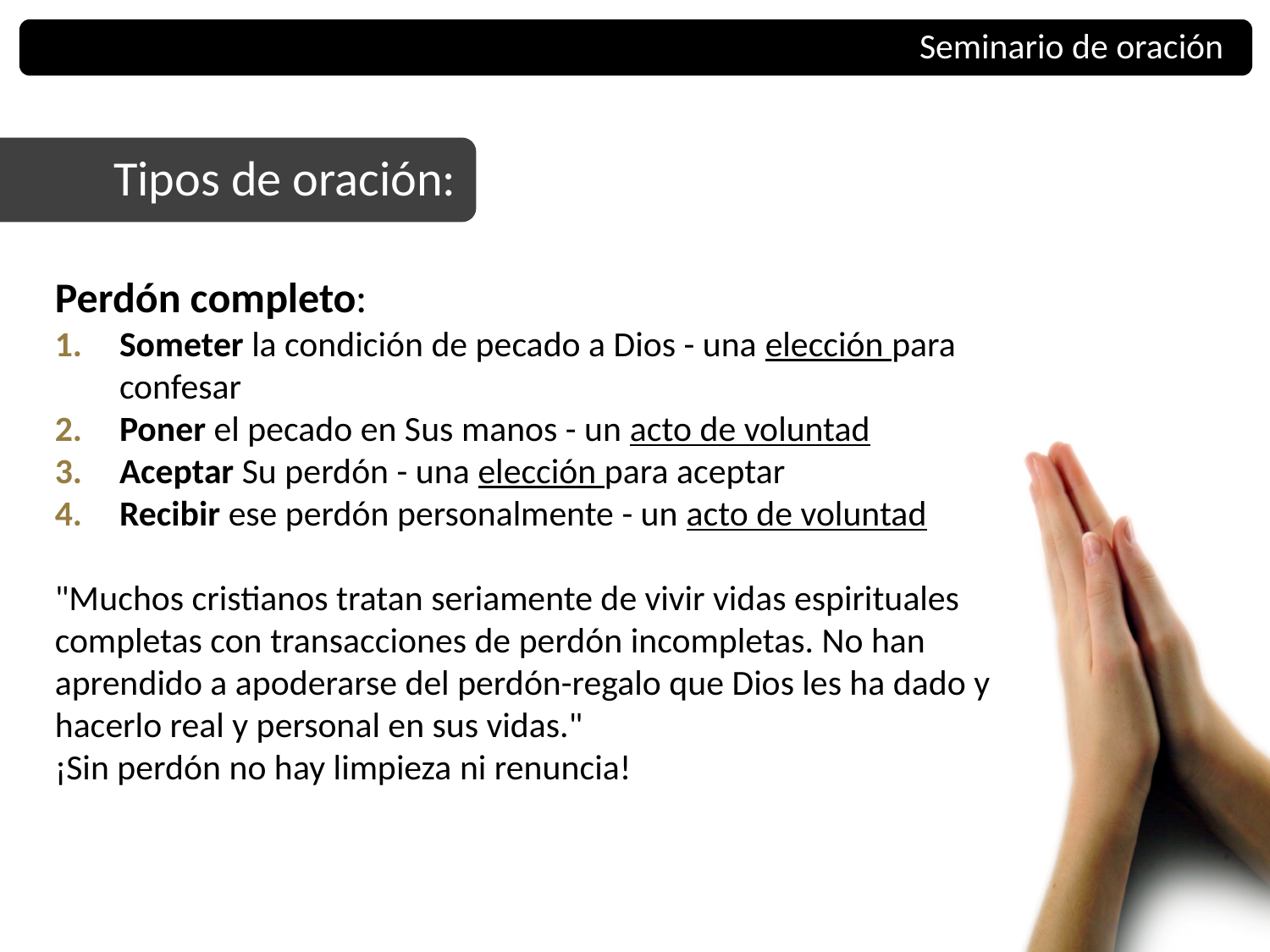

Seminario de oración

Tipos de oración:
Perdón completo:
Someter la condición de pecado a Dios - una elección para confesar
Poner el pecado en Sus manos - un acto de voluntad
Aceptar Su perdón - una elección para aceptar
Recibir ese perdón personalmente - un acto de voluntad

"Muchos cristianos tratan seriamente de vivir vidas espirituales completas con transacciones de perdón incompletas. No han aprendido a apoderarse del perdón-regalo que Dios les ha dado y hacerlo real y personal en sus vidas."
¡Sin perdón no hay limpieza ni renuncia!